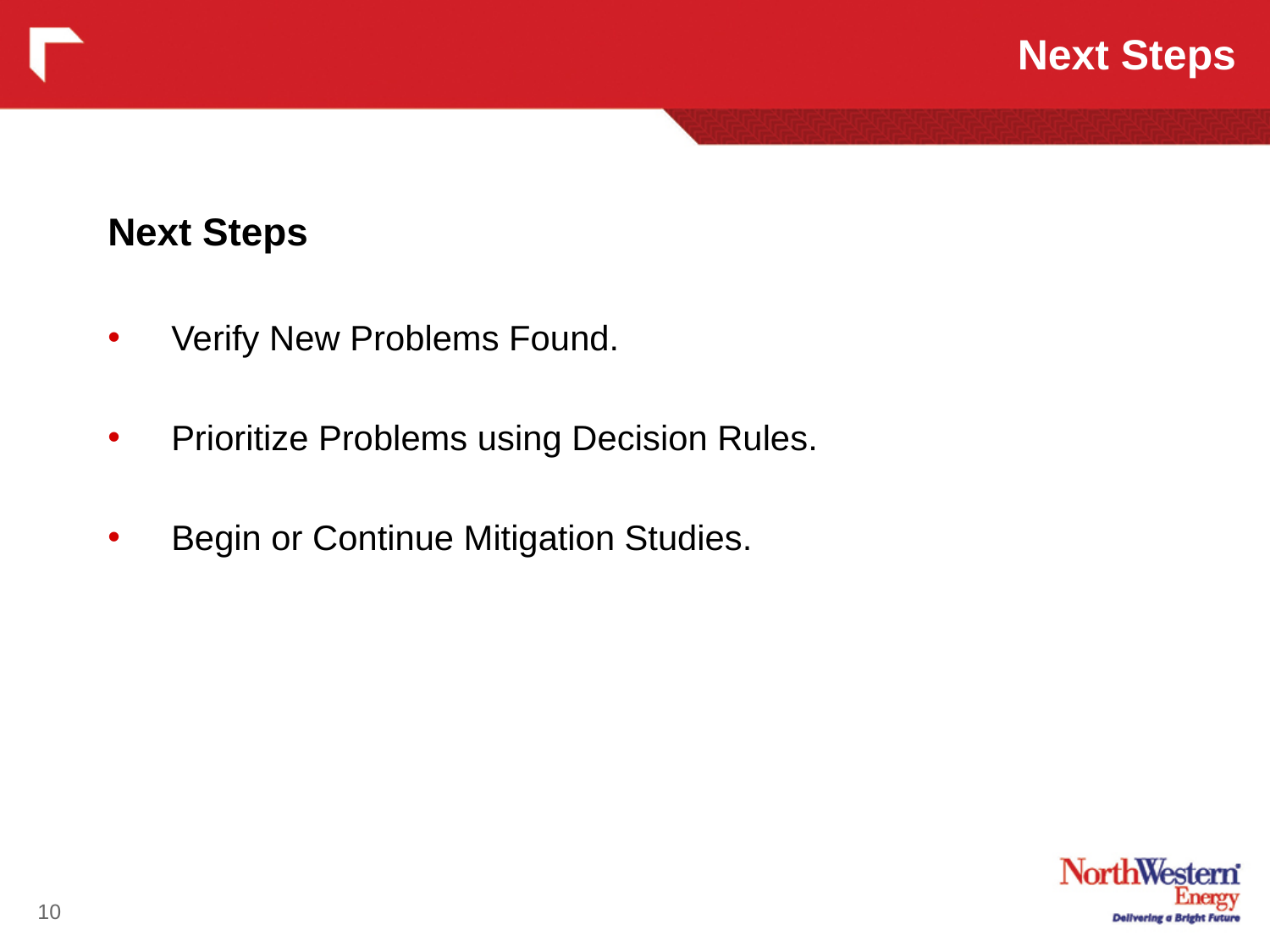

Next Steps
Next Steps

Verify New Problems Found.

Prioritize Problems using Decision Rules.

Begin or Continue Mitigation Studies.

10